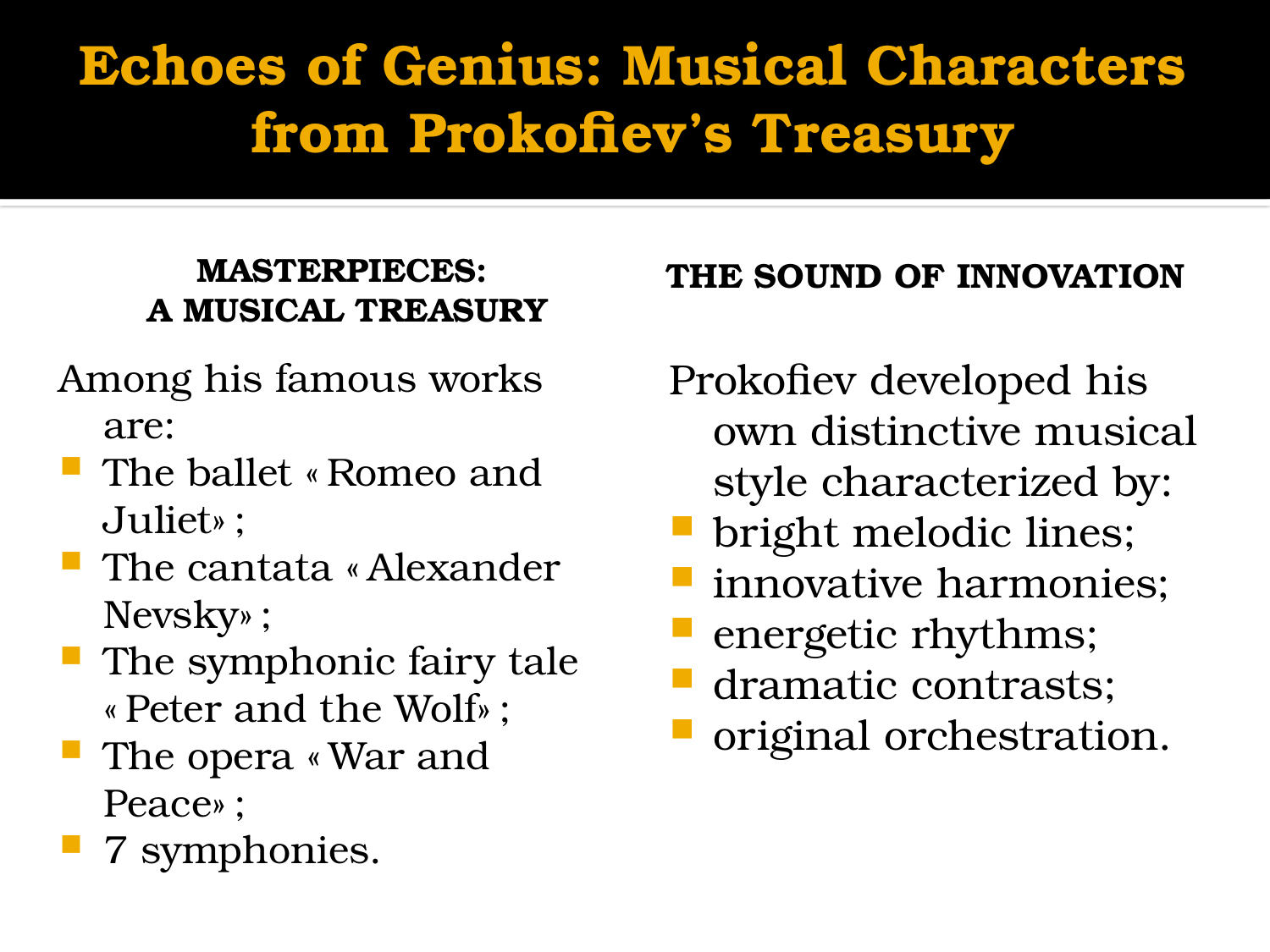

# Echoes of Genius: Musical Characters from Prokofiev’s Treasury
The Sound of Innovation
Masterpieces:
A Musical Treasury
Among his famous works are:
The ballet «Romeo and Juliet»;
The cantata «Alexander Nevsky»;
The symphonic fairy tale «Peter and the Wolf»;
The opera «War and Peace»;
7 symphonies.
Prokofiev developed his own distinctive musical style characterized by:
bright melodic lines;
innovative harmonies;
energetic rhythms;
dramatic contrasts;
original orchestration.